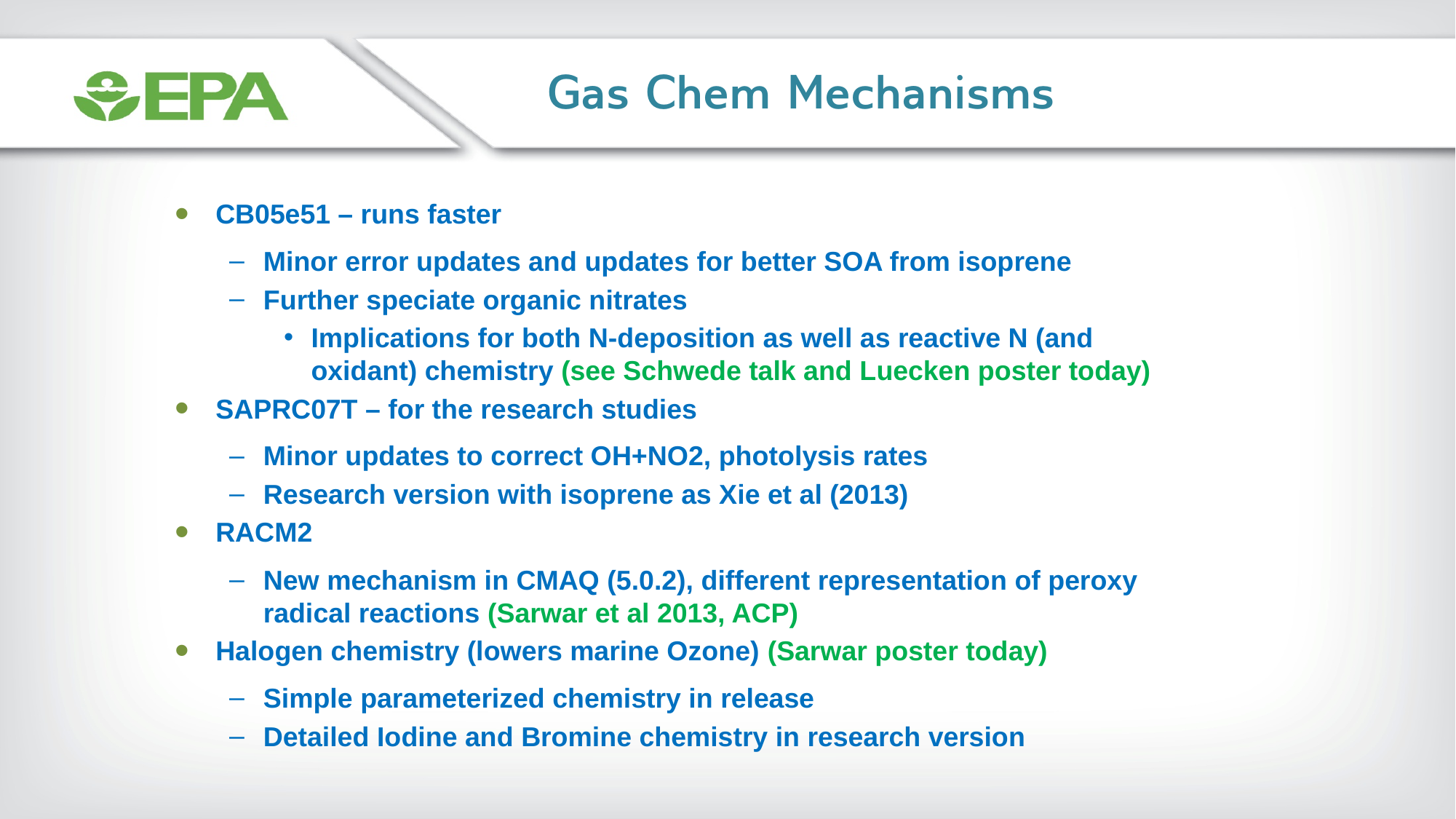

Gas Chem Mechanisms
CB05e51 – runs faster
Minor error updates and updates for better SOA from isoprene
Further speciate organic nitrates
Implications for both N-deposition as well as reactive N (and oxidant) chemistry (see Schwede talk and Luecken poster today)
SAPRC07T – for the research studies
Minor updates to correct OH+NO2, photolysis rates
Research version with isoprene as Xie et al (2013)
RACM2
New mechanism in CMAQ (5.0.2), different representation of peroxy radical reactions (Sarwar et al 2013, ACP)
Halogen chemistry (lowers marine Ozone) (Sarwar poster today)
Simple parameterized chemistry in release
Detailed Iodine and Bromine chemistry in research version